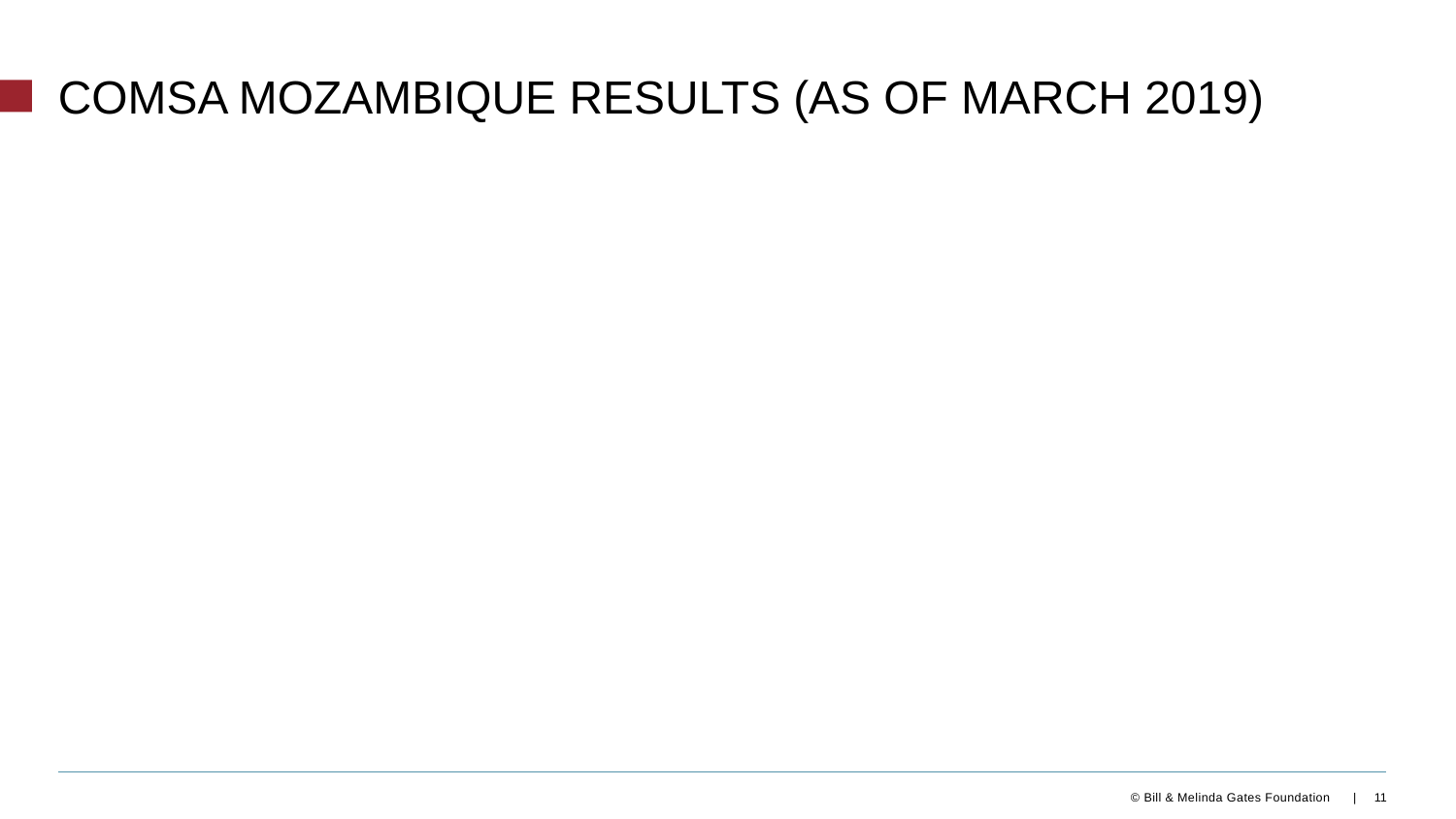

# Comsa Mozambique results (as of March 2019)
11
© Bill & Melinda Gates Foundation      |